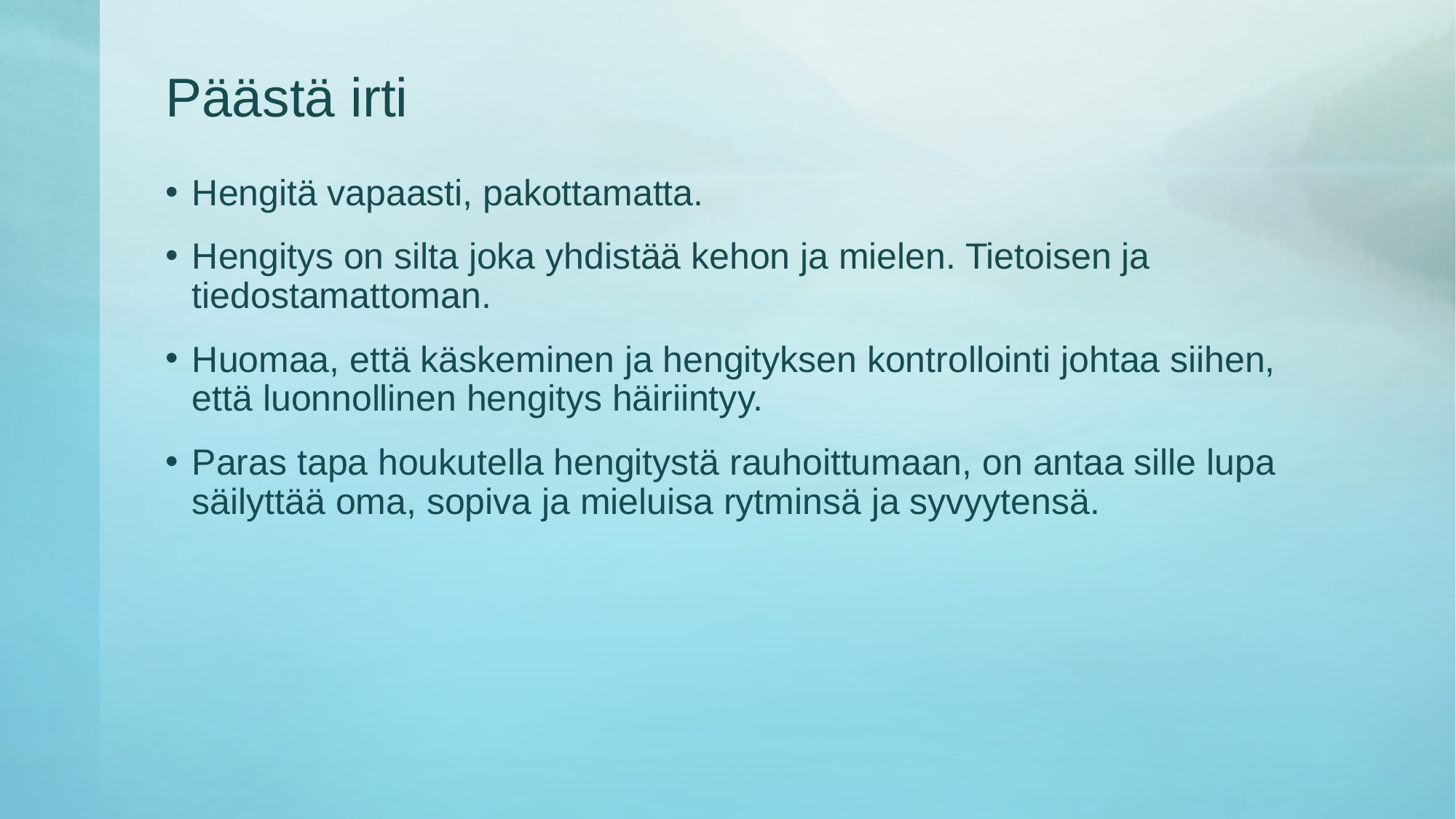

# Päästä irti
Hengitä vapaasti, pakottamatta.
Hengitys on silta joka yhdistää kehon ja mielen. Tietoisen ja tiedostamattoman.
Huomaa, että käskeminen ja hengityksen kontrollointi johtaa siihen, että luonnollinen hengitys häiriintyy.
Paras tapa houkutella hengitystä rauhoittumaan, on antaa sille lupa säilyttää oma, sopiva ja mieluisa rytminsä ja syvyytensä.